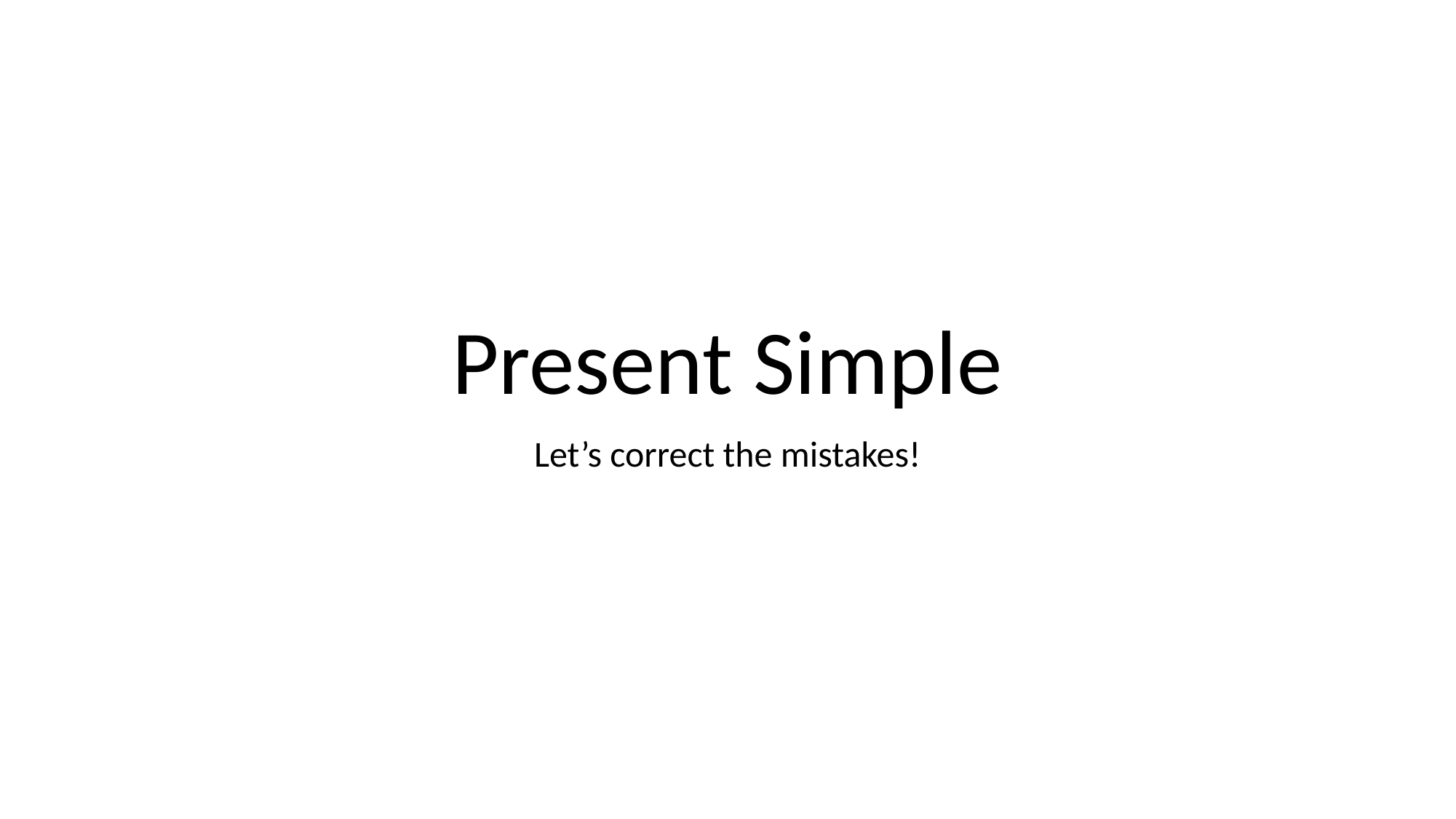

# Present Simple
Let’s correct the mistakes!